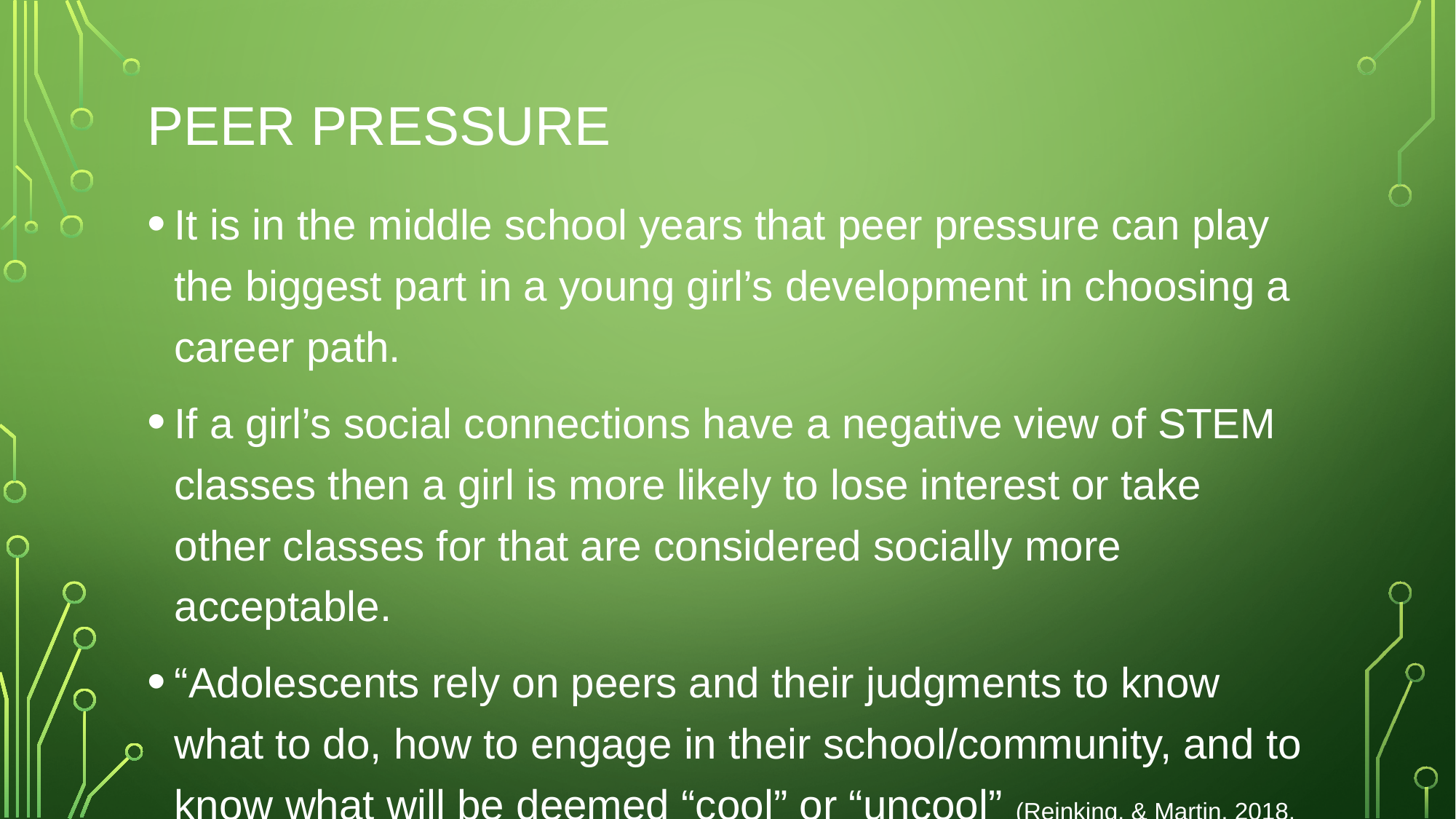

# Peer Pressure
It is in the middle school years that peer pressure can play the biggest part in a young girl’s development in choosing a career path.
If a girl’s social connections have a negative view of STEM classes then a girl is more likely to lose interest or take other classes for that are considered socially more acceptable.
“Adolescents rely on peers and their judgments to know what to do, how to engage in their school/community, and to know what will be deemed “cool” or “uncool” (Reinking, & Martin, 2018, p. 150).